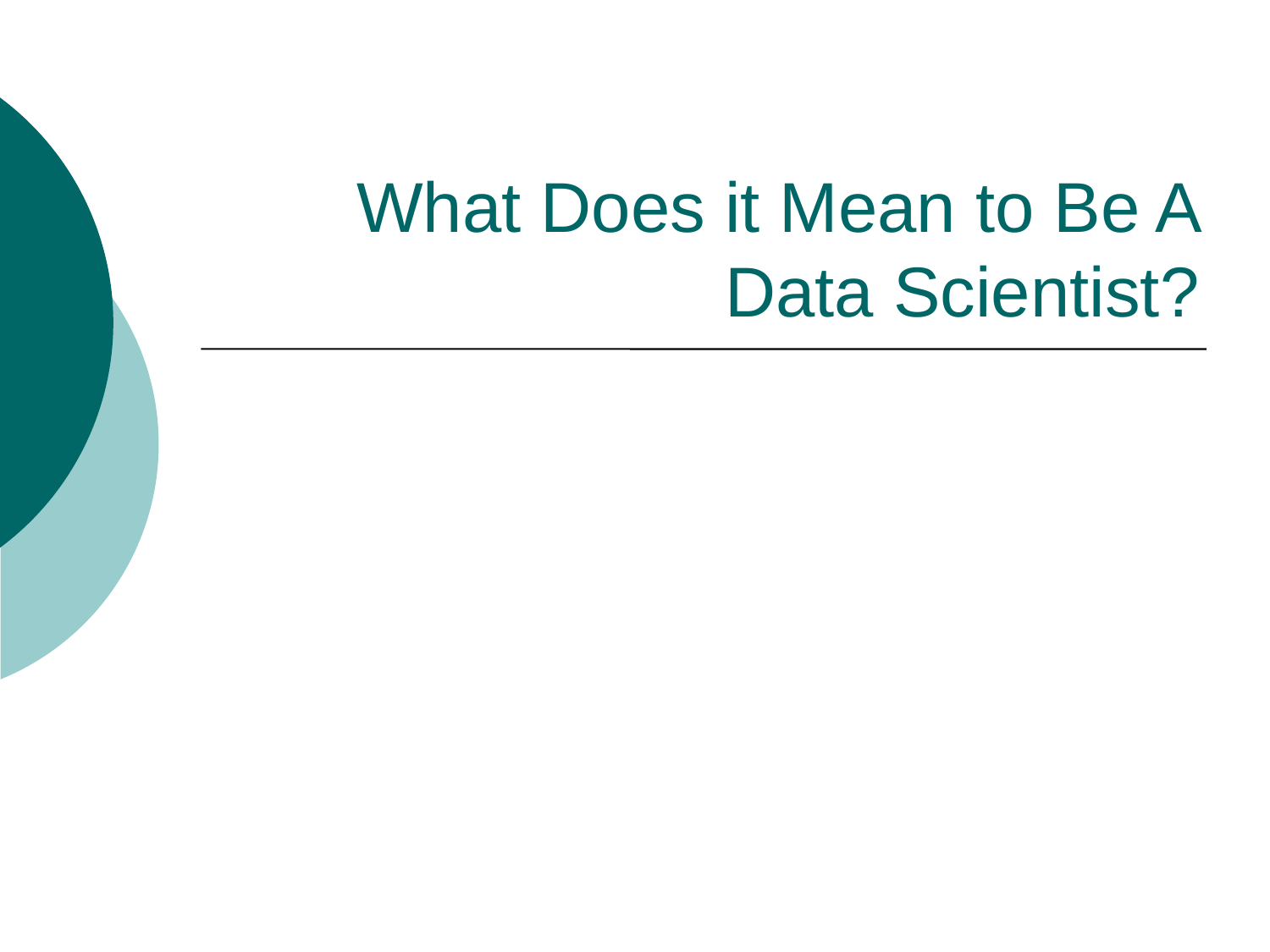

# What Does it Mean to Be A Data Scientist?